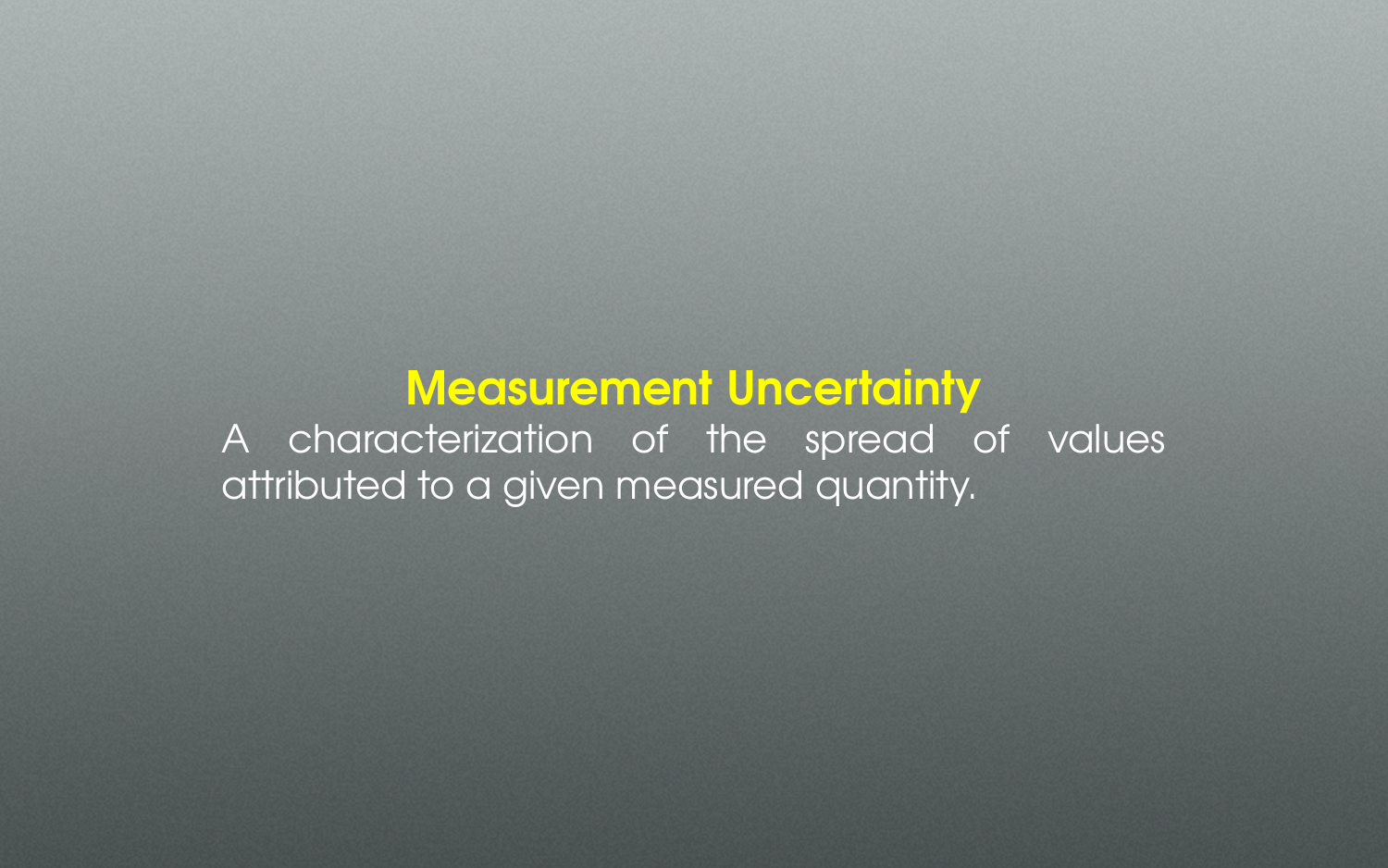

Measurement Uncertainty
A characterization of the spread of values attributed to a given measured quantity.